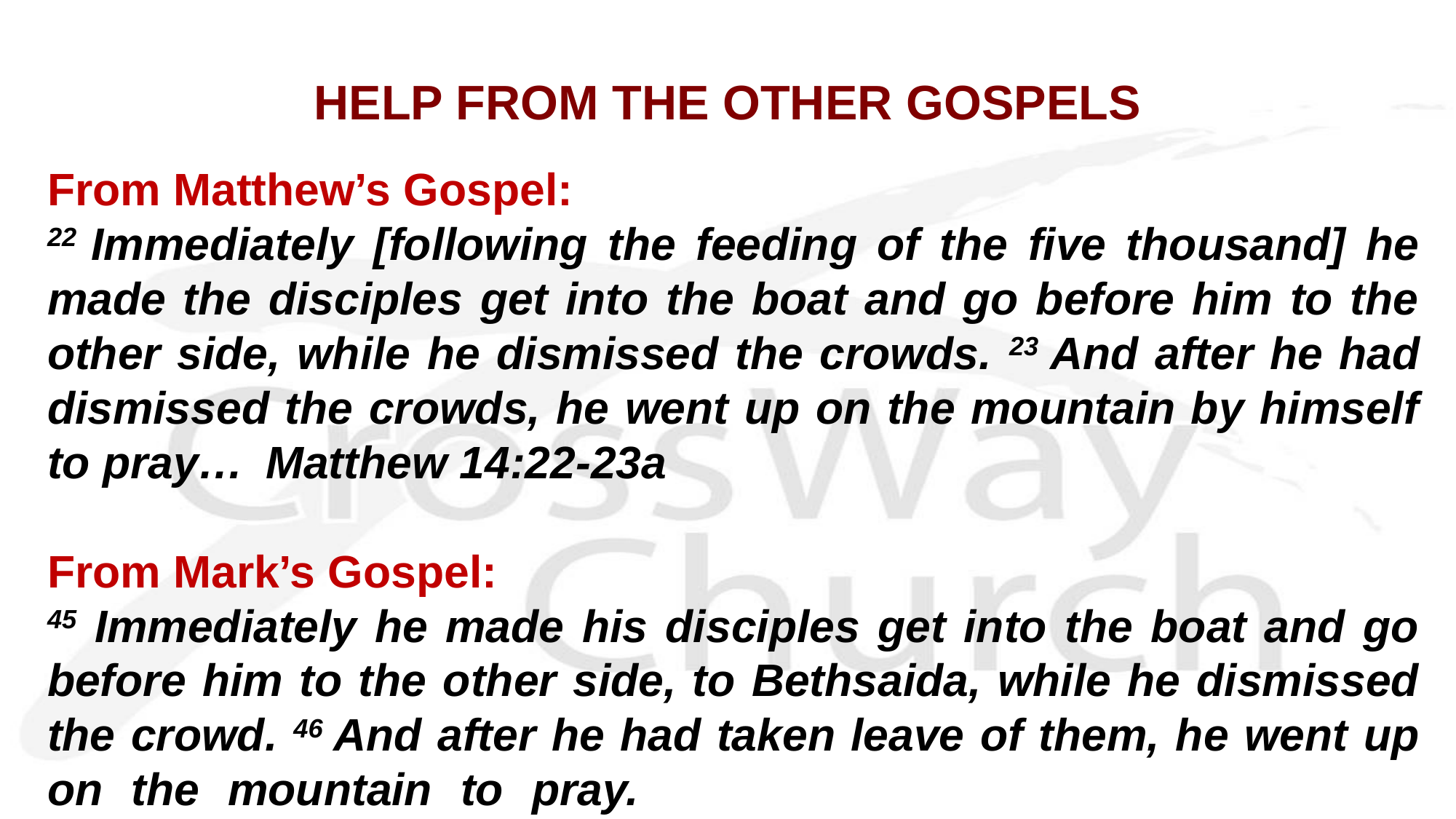

# HELP FROM THE OTHER GOSPELS
From Matthew’s Gospel:
22 Immediately [following the feeding of the five thousand] he made the disciples get into the boat and go before him to the other side, while he dismissed the crowds. 23 And after he had dismissed the crowds, he went up on the mountain by himself to pray…	Matthew 14:22-23a

From Mark’s Gospel:
45 Immediately he made his disciples get into the boat and go before him to the other side, to Bethsaida, while he dismissed the crowd. 46 And after he had taken leave of them, he went up on the mountain to pray.								Mark 6:45-46